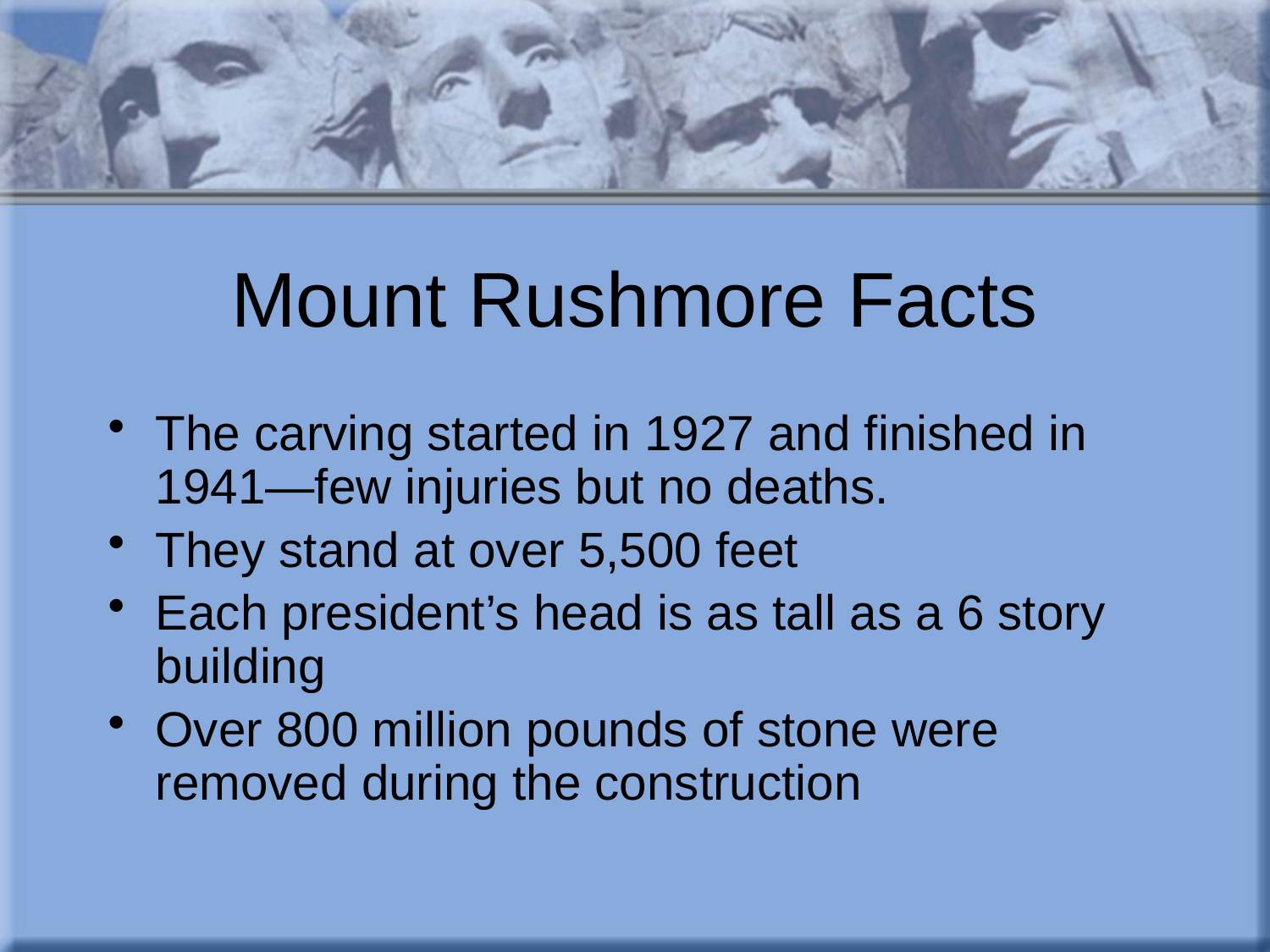

# Mount Rushmore Facts
The carving started in 1927 and finished in 1941—few injuries but no deaths.
They stand at over 5,500 feet
Each president’s head is as tall as a 6 story building
Over 800 million pounds of stone were removed during the construction